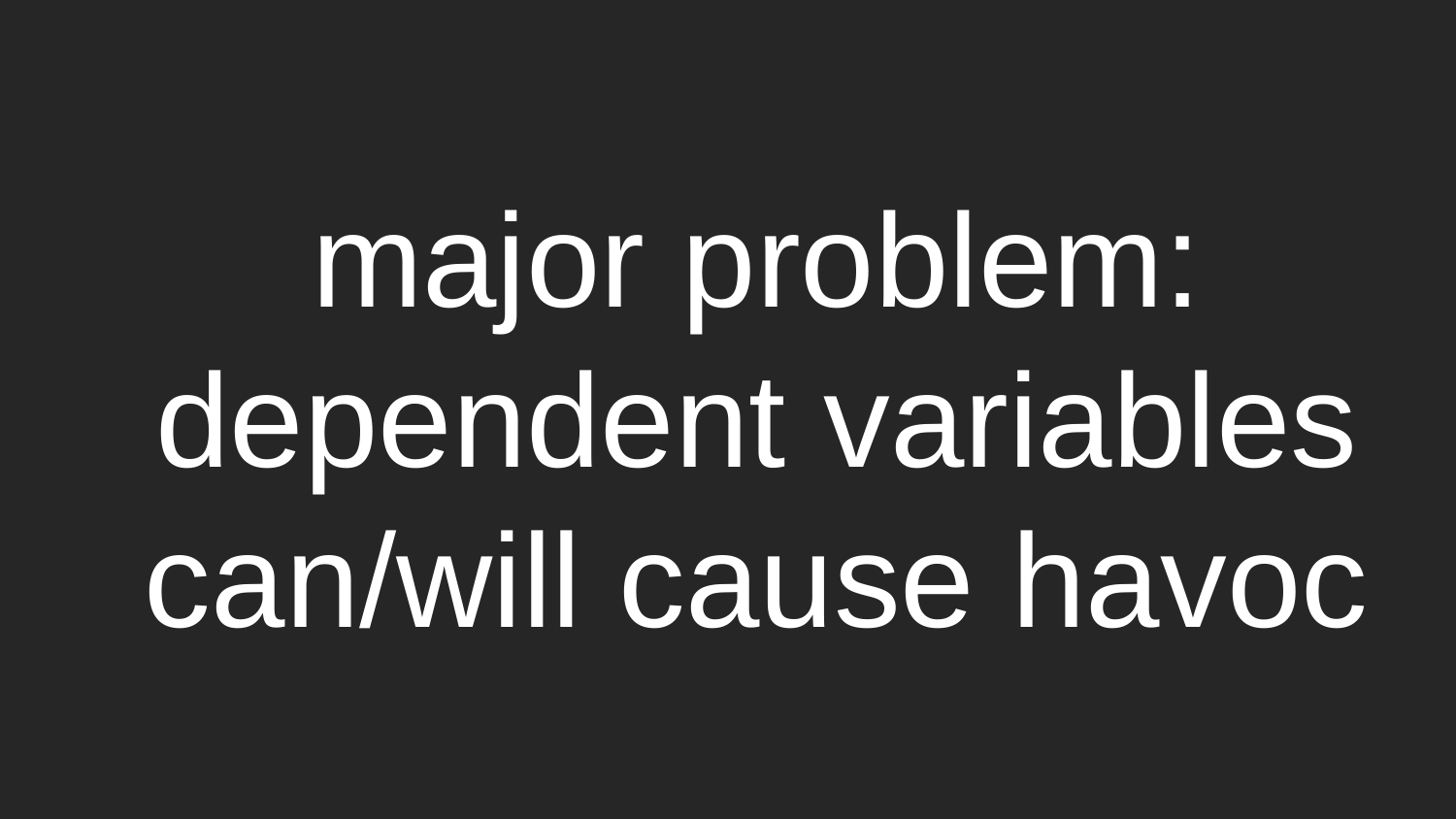

major problem: dependent variables can/will cause havoc